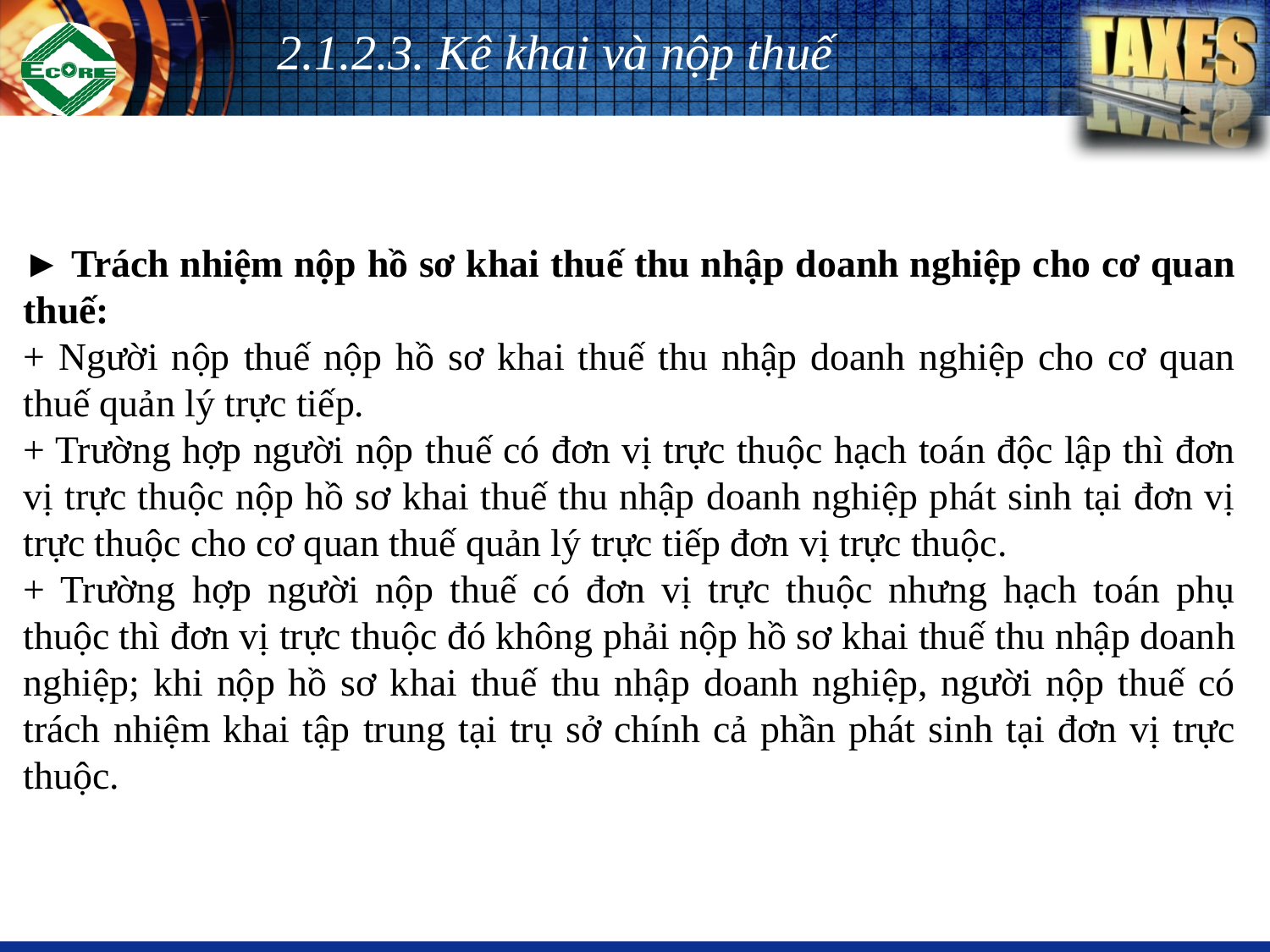

# 2.1.2.3. Kê khai và nộp thuế
► Trách nhiệm nộp hồ sơ khai thuế thu nhập doanh nghiệp cho cơ quan thuế:
+ Người nộp thuế nộp hồ sơ khai thuế thu nhập doanh nghiệp cho cơ quan thuế quản lý trực tiếp.
+ Trường hợp người nộp thuế có đơn vị trực thuộc hạch toán độc lập thì đơn vị trực thuộc nộp hồ sơ khai thuế thu nhập doanh nghiệp phát sinh tại đơn vị trực thuộc cho cơ quan thuế quản lý trực tiếp đơn vị trực thuộc.
+ Trường hợp người nộp thuế có đơn vị trực thuộc nhưng hạch toán phụ thuộc thì đơn vị trực thuộc đó không phải nộp hồ sơ khai thuế thu nhập doanh nghiệp; khi nộp hồ sơ khai thuế thu nhập doanh nghiệp, người nộp thuế có trách nhiệm khai tập trung tại trụ sở chính cả phần phát sinh tại đơn vị trực thuộc.